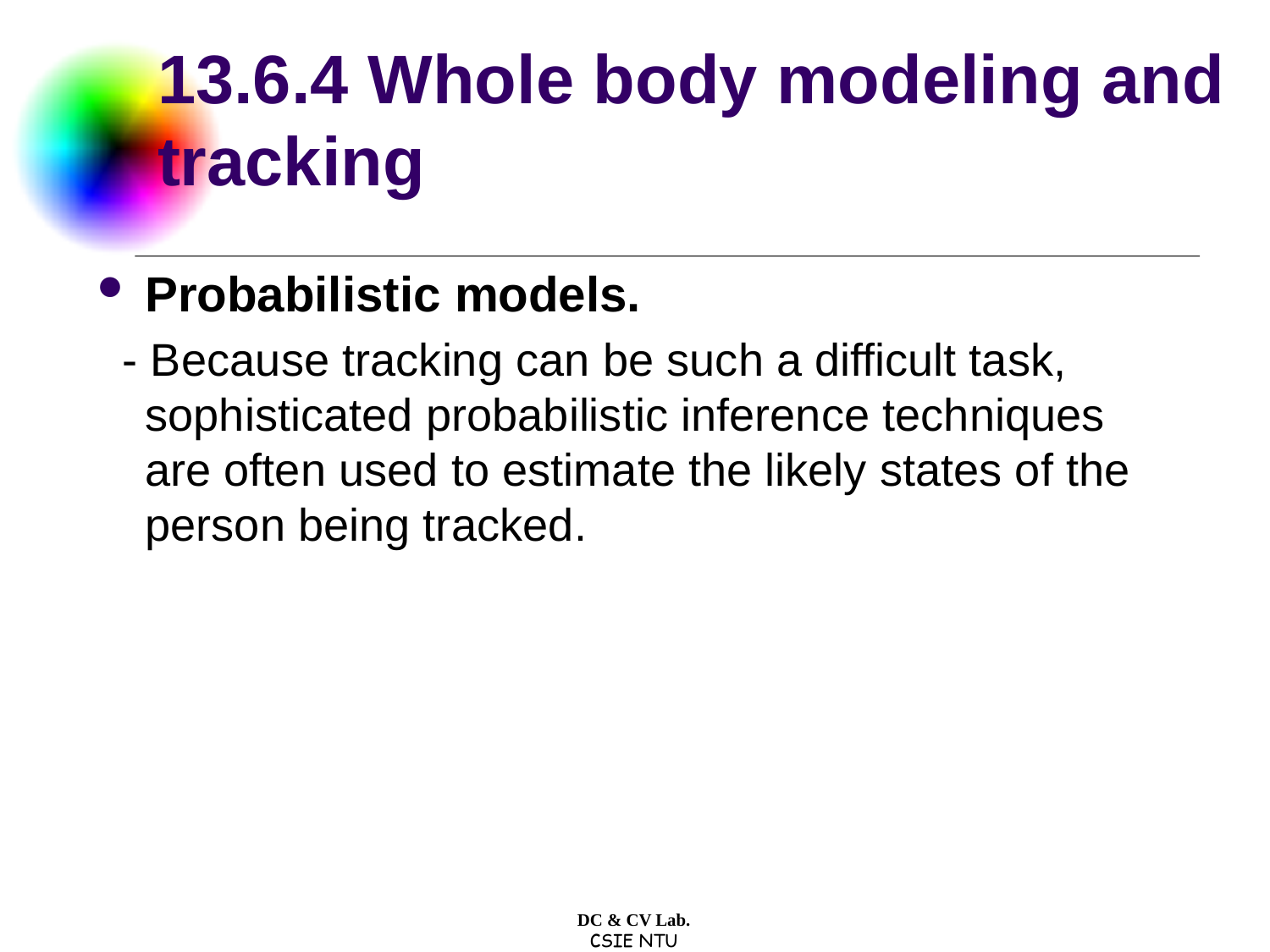

# 13.6.4 Whole body modeling and tracking
Probabilistic models.
  - Because tracking can be such a difficult task, sophisticated probabilistic inference techniques are often used to estimate the likely states of the person being tracked.
DC & CV Lab.
CSIE NTU